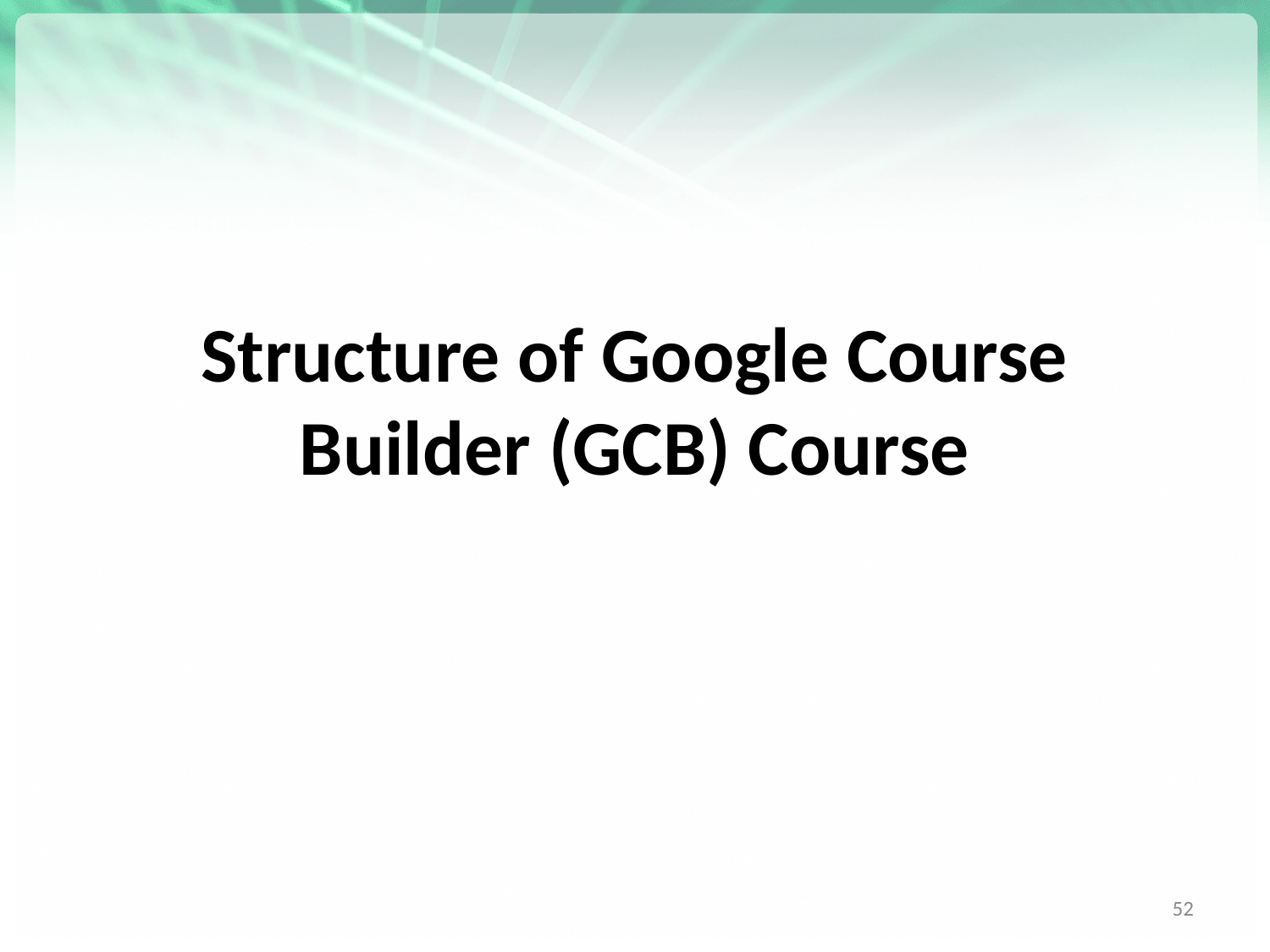

# Structure of Google Course Builder (GCB) Course

52